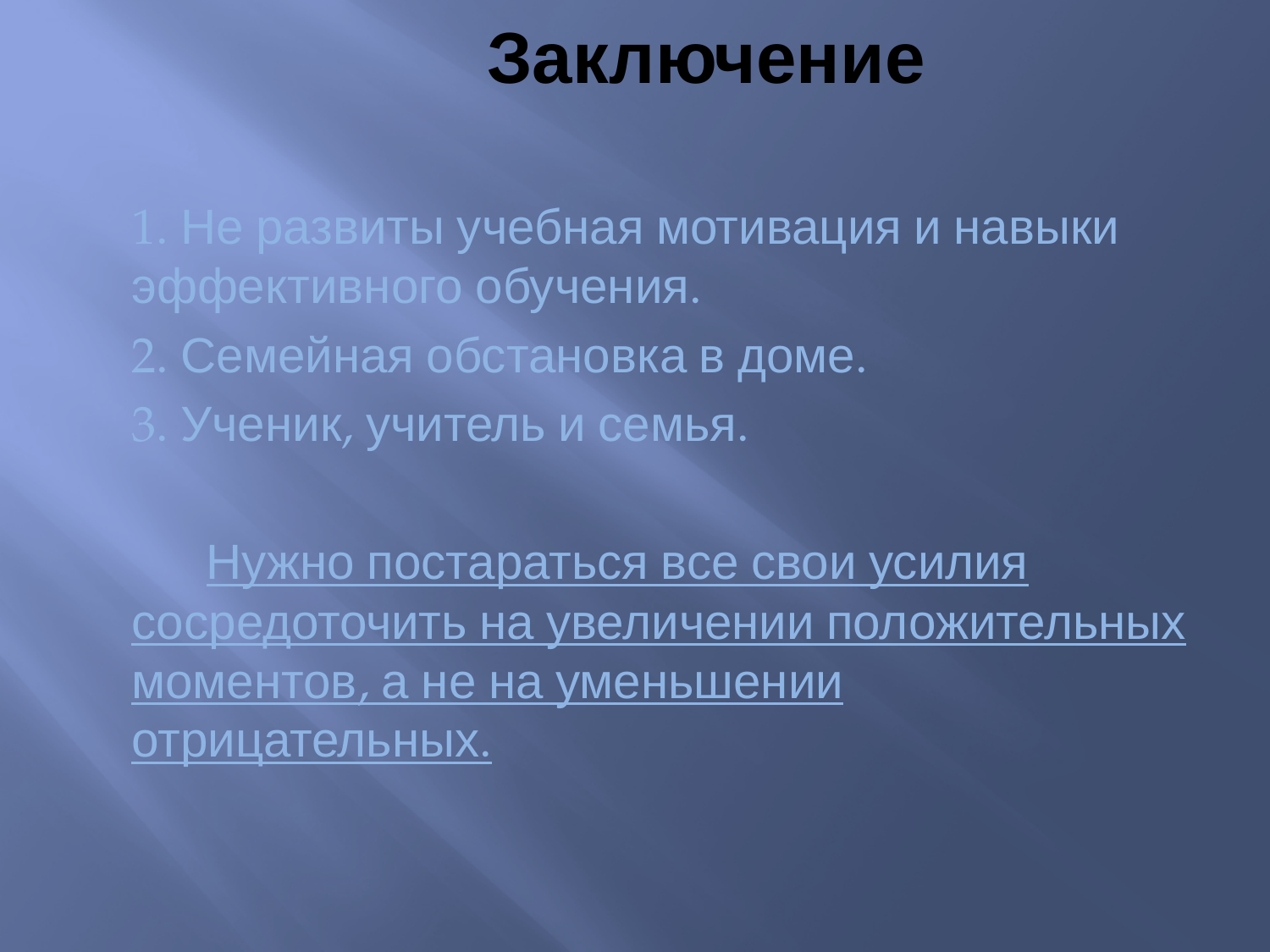

# Заключение
1. Не развиты учебная мотивация и навыки эффективного обучения.
2. Семейная обстановка в доме.
3. Ученик, учитель и семья.

Нужно постараться все свои усилия сосредоточить на увеличении положительных моментов, а не на уменьшении отрицательных.